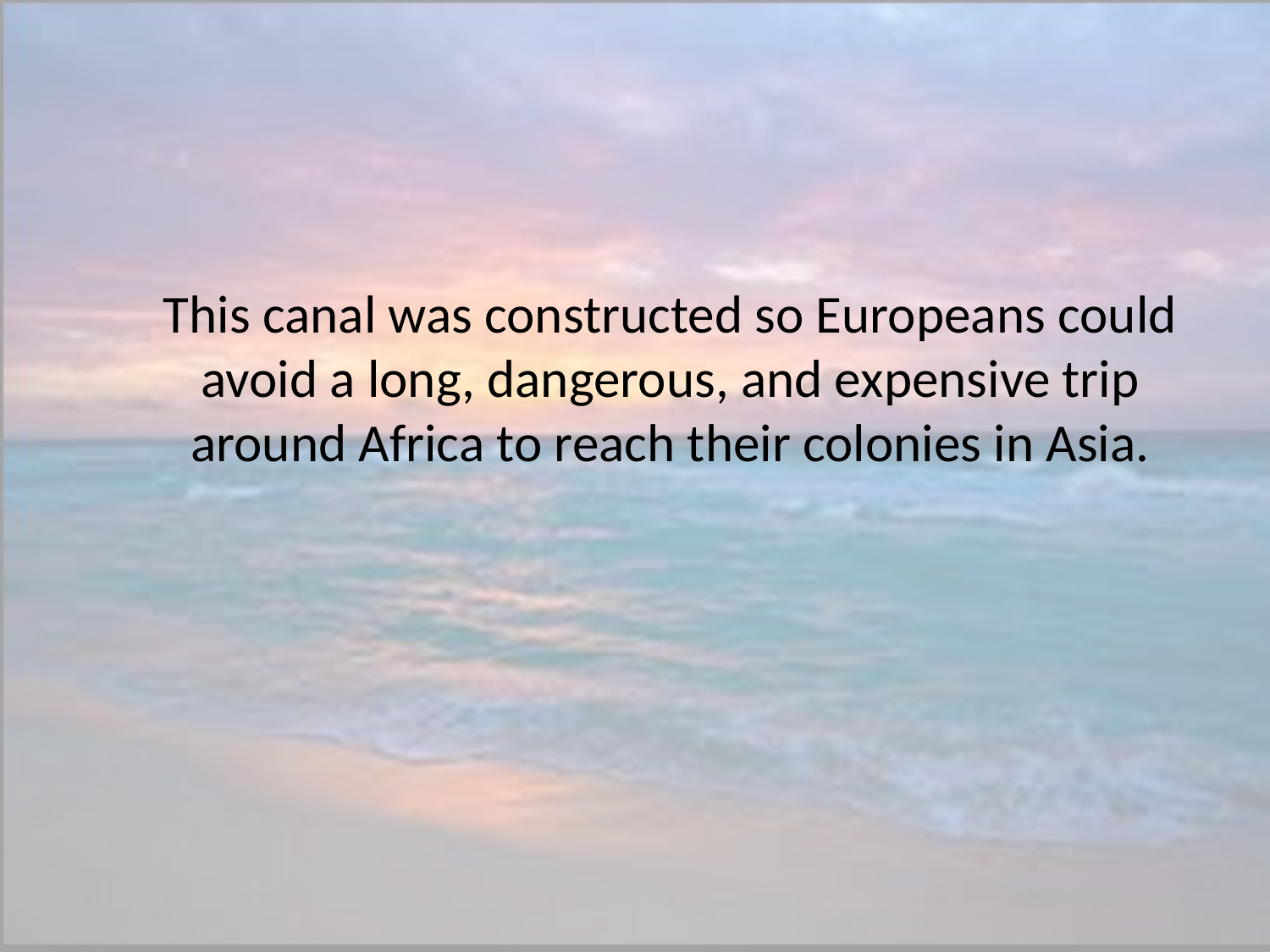

# This canal was constructed so Europeans could avoid a long, dangerous, and expensive trip around Africa to reach their colonies in Asia.